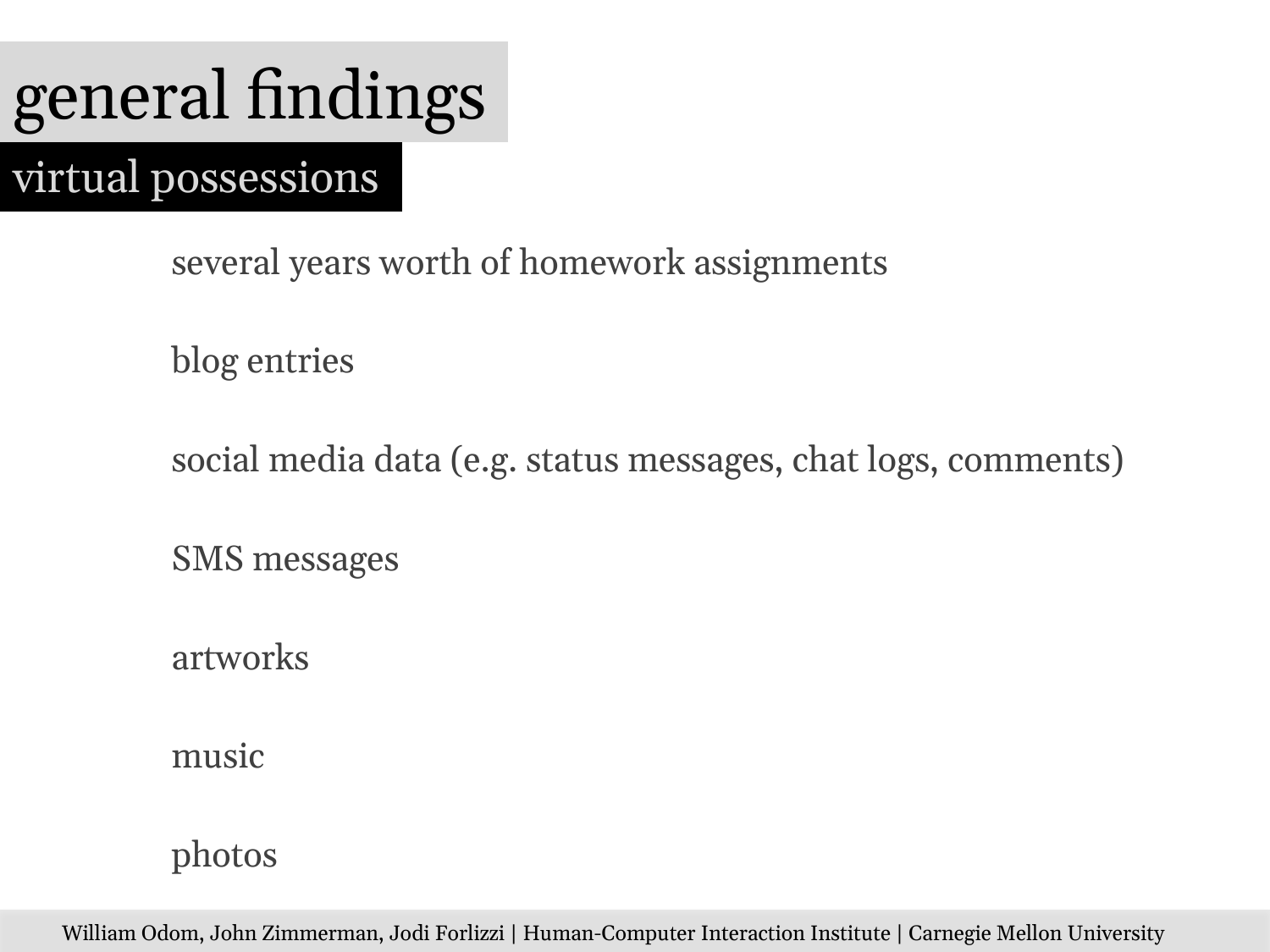

general findings
virtual possessions
several years worth of homework assignments

blog entries

social media data (e.g. status messages, chat logs, comments)

SMS messages

artworks

music

photos

William Odom, John Zimmerman, Jodi Forlizzi | Human-Computer Interaction Institute | Carnegie Mellon University